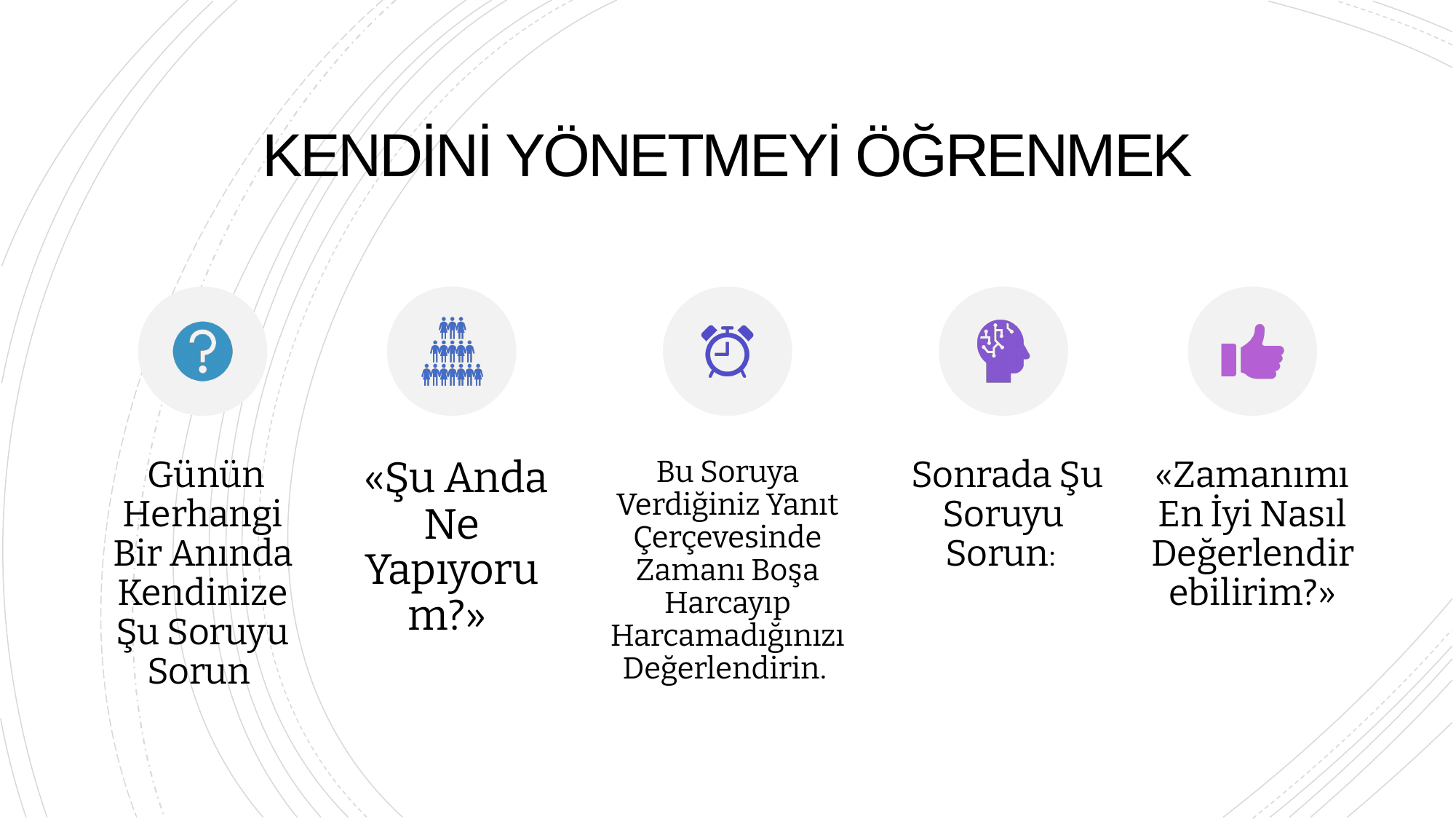

# KENDİNİ YÖNETMEYİ ÖĞRENMEK
 Günün Herhangi Bir Anında Kendinize Şu Soruyu Sorun
 «Şu Anda Ne Yapıyorum?»
Bu Soruya Verdiğiniz Yanıt Çerçevesinde Zamanı Boşa Harcayıp Harcamadığınızı Değerlendirin.
 Sonrada Şu Soruyu Sorun:
«Zamanımı En İyi Nasıl Değerlendirebilirim?»